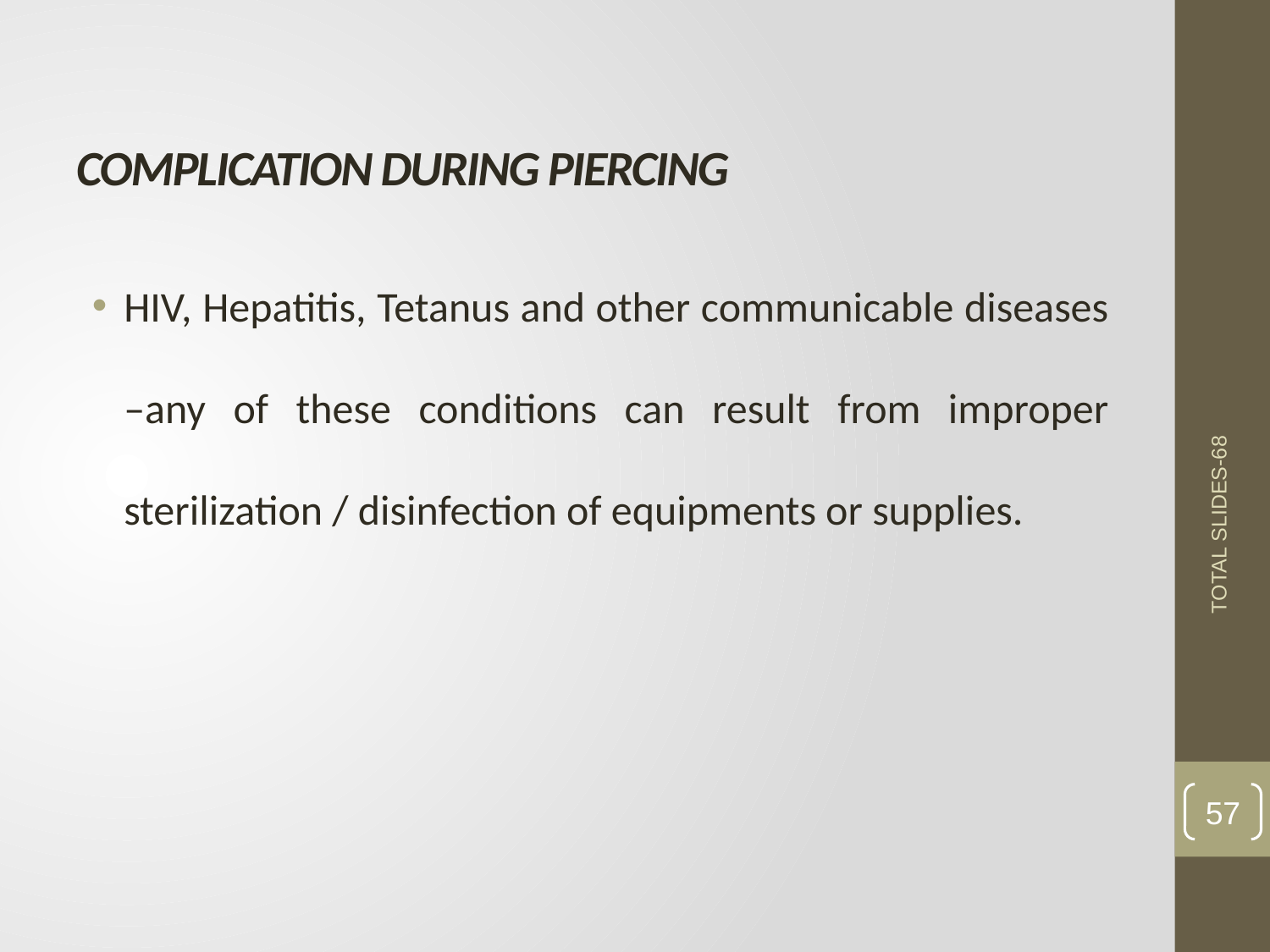

# COMPLICATION DURING PIERCING
HIV, Hepatitis, Tetanus and other communicable diseases –any of these conditions can result from improper sterilization / disinfection of equipments or supplies.

TOTAL SLIDES-68
57